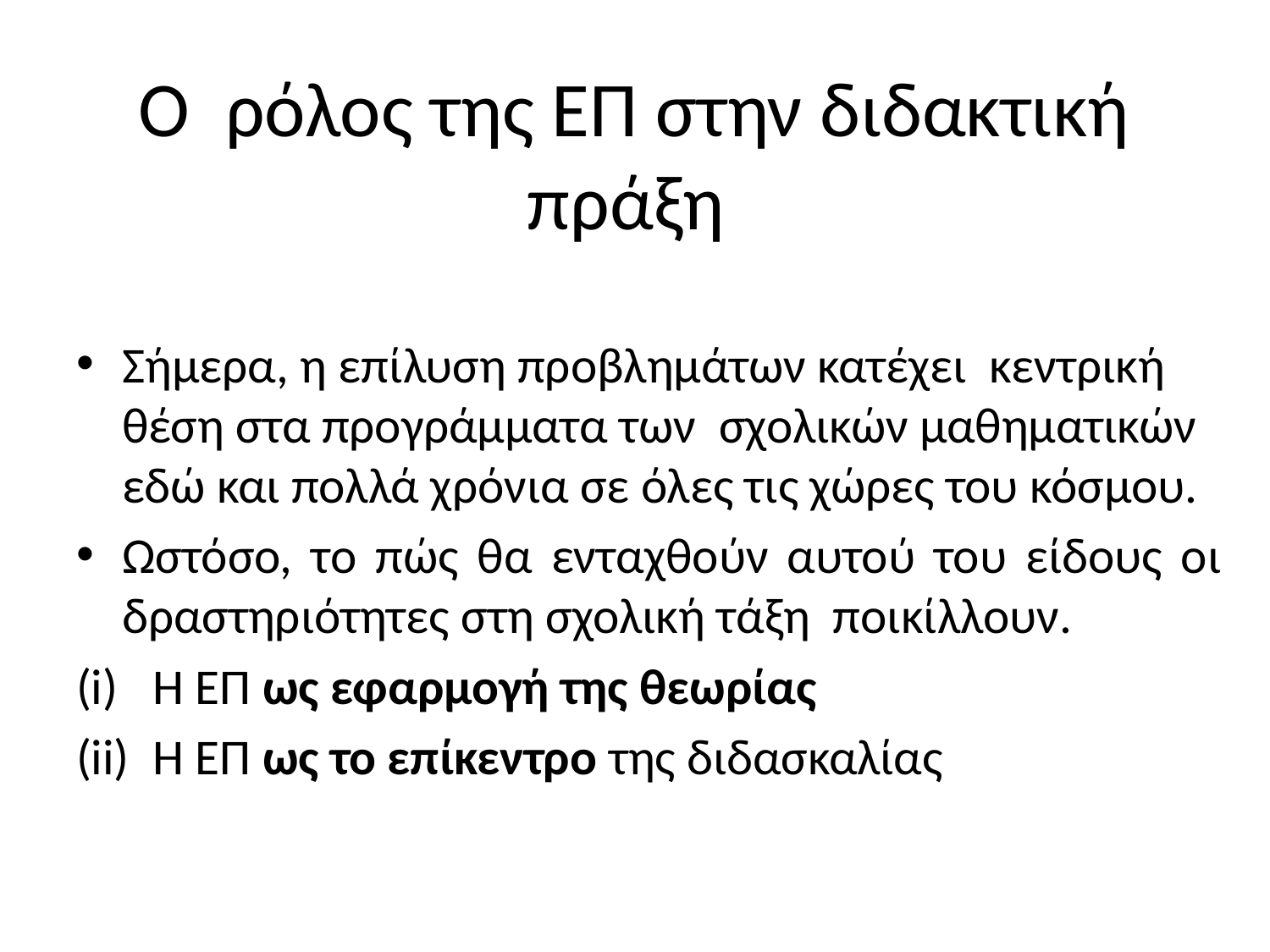

# Ο  ρόλος της ΕΠ στην διδακτική πράξη
Σήμερα, η επίλυση προβλημάτων κατέχει  κεντρική θέση στα προγράμματα των  σχολικών μαθηματικών εδώ και πολλά χρόνια σε όλες τις χώρες του κόσμου.
Ωστόσο, το πώς θα ενταχθούν αυτού του είδους οι δραστηριότητες στη σχολική τάξη  ποικίλλουν.
Η ΕΠ ως εφαρμογή της θεωρίας
Η ΕΠ ως το επίκεντρο της διδασκαλίας